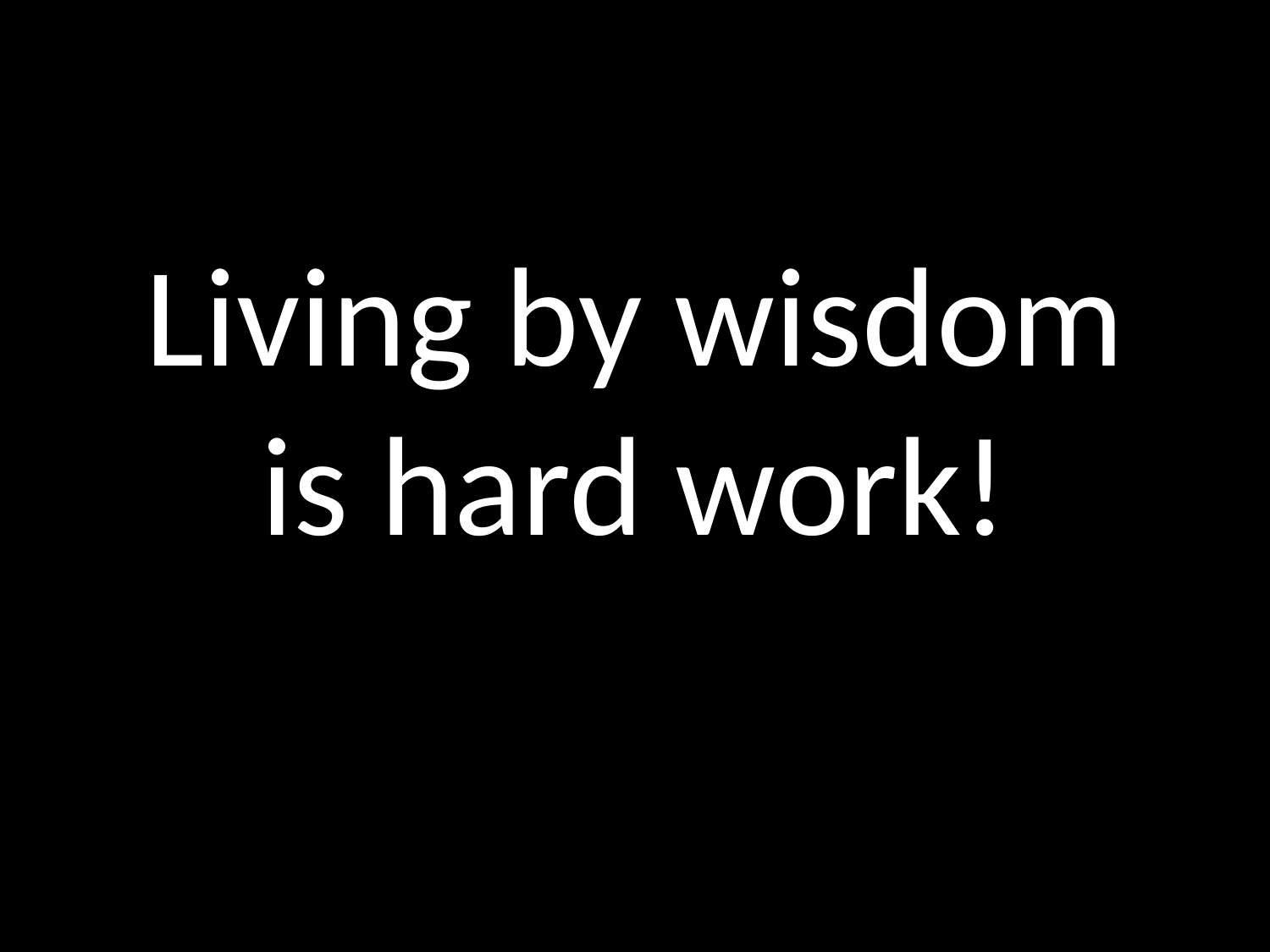

# Living by wisdom is hard work!
GOD
GOD